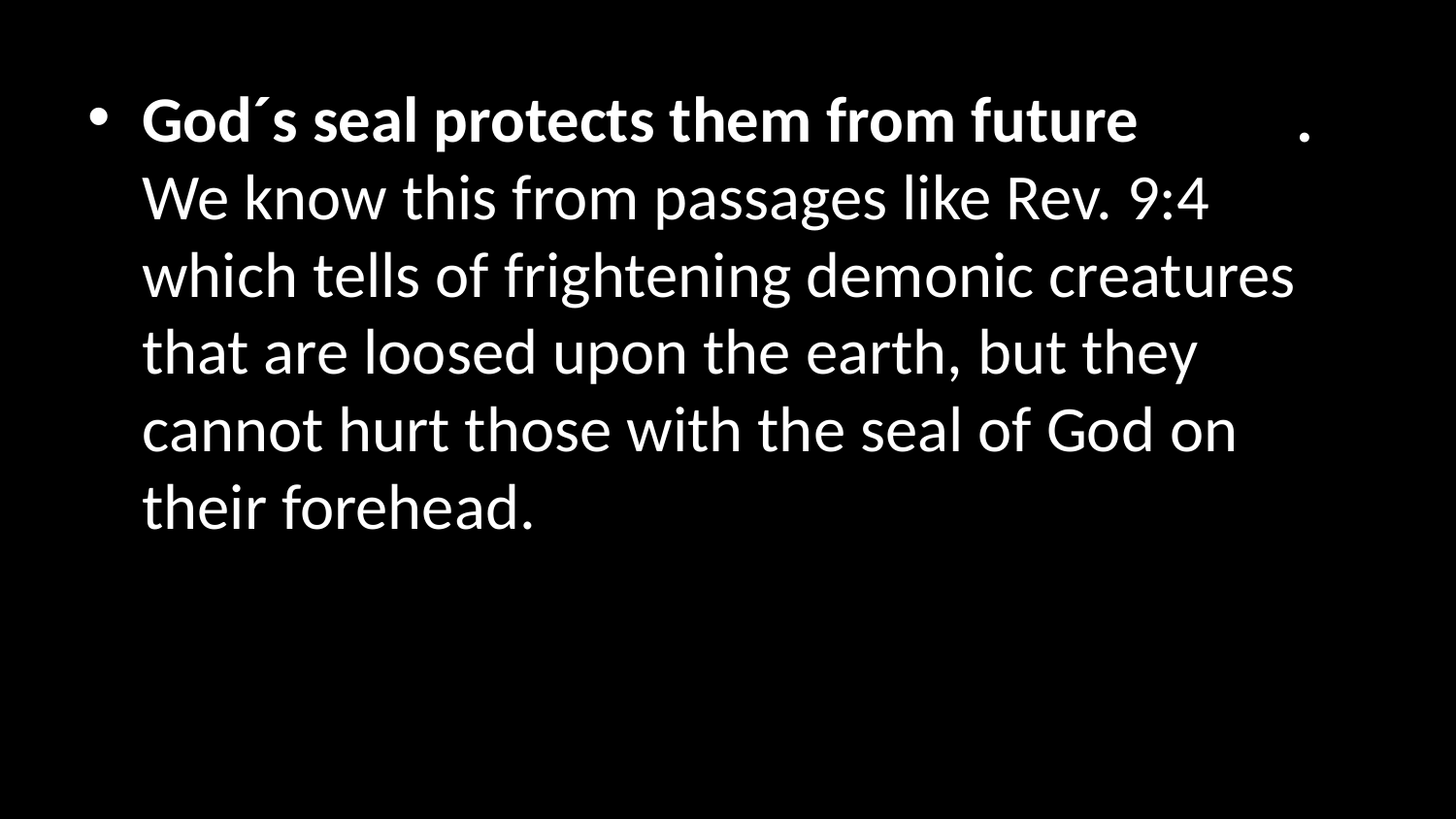

God´s seal protects them from future harm.  We know this from passages like Rev. 9:4 which tells of frightening demonic creatures that are loosed upon the earth, but they cannot hurt those with the seal of God on their forehead.